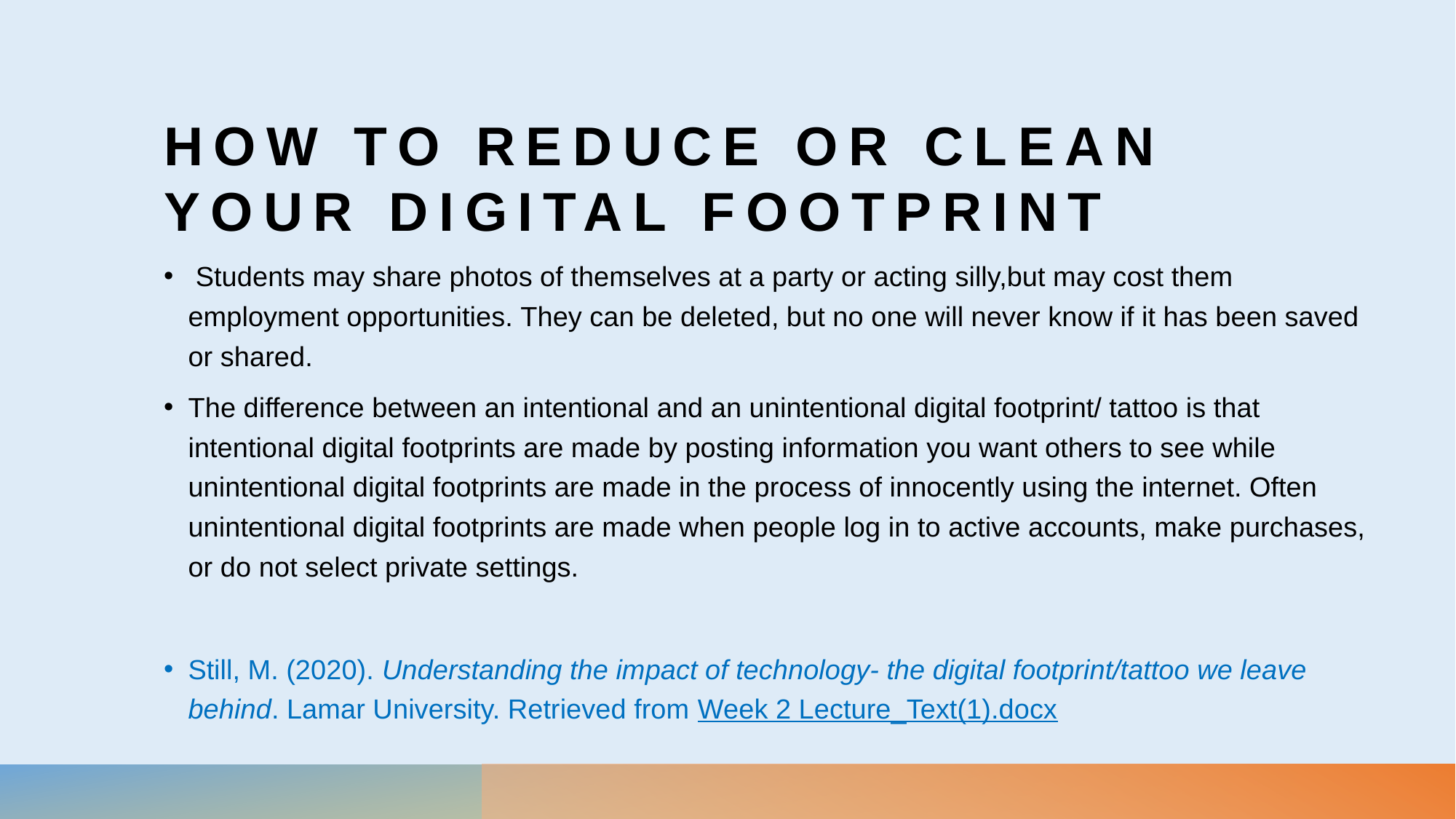

# How to reduce or clean your digital footprint
 Students may share photos of themselves at a party or acting silly,but may cost them employment opportunities. They can be deleted, but no one will never know if it has been saved or shared.
The difference between an intentional and an unintentional digital footprint/ tattoo is that intentional digital footprints are made by posting information you want others to see while unintentional digital footprints are made in the process of innocently using the internet. Often unintentional digital footprints are made when people log in to active accounts, make purchases, or do not select private settings.

Still, M. (2020). Understanding the impact of technology- the digital footprint/tattoo we leave behind. Lamar University. Retrieved from Week 2 Lecture_Text(1).docx